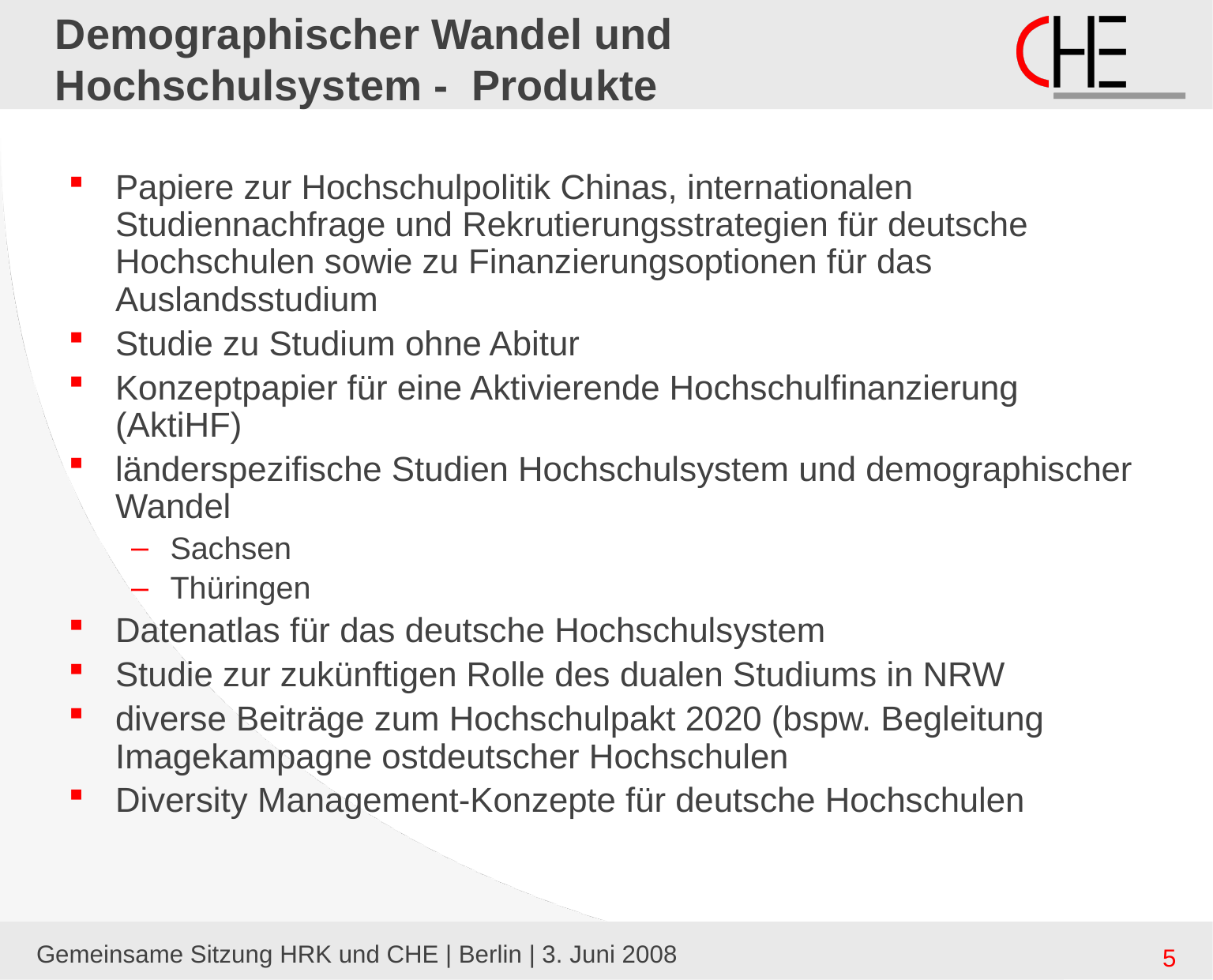

# Demographischer Wandel und Hochschulsystem -  Produkte
Papiere zur Hochschulpolitik Chinas, internationalen Studiennachfrage und Rekrutierungsstrategien für deutsche Hochschulen sowie zu Finanzierungsoptionen für das Auslandsstudium
Studie zu Studium ohne Abitur
Konzeptpapier für eine Aktivierende Hochschulfinanzierung (AktiHF)
länderspezifische Studien Hochschulsystem und demographischer Wandel
Sachsen
Thüringen
Datenatlas für das deutsche Hochschulsystem
Studie zur zukünftigen Rolle des dualen Studiums in NRW
diverse Beiträge zum Hochschulpakt 2020 (bspw. Begleitung Imagekampagne ostdeutscher Hochschulen
Diversity Management-Konzepte für deutsche Hochschulen
Gemeinsame Sitzung HRK und CHE | Berlin | 3. Juni 2008
5